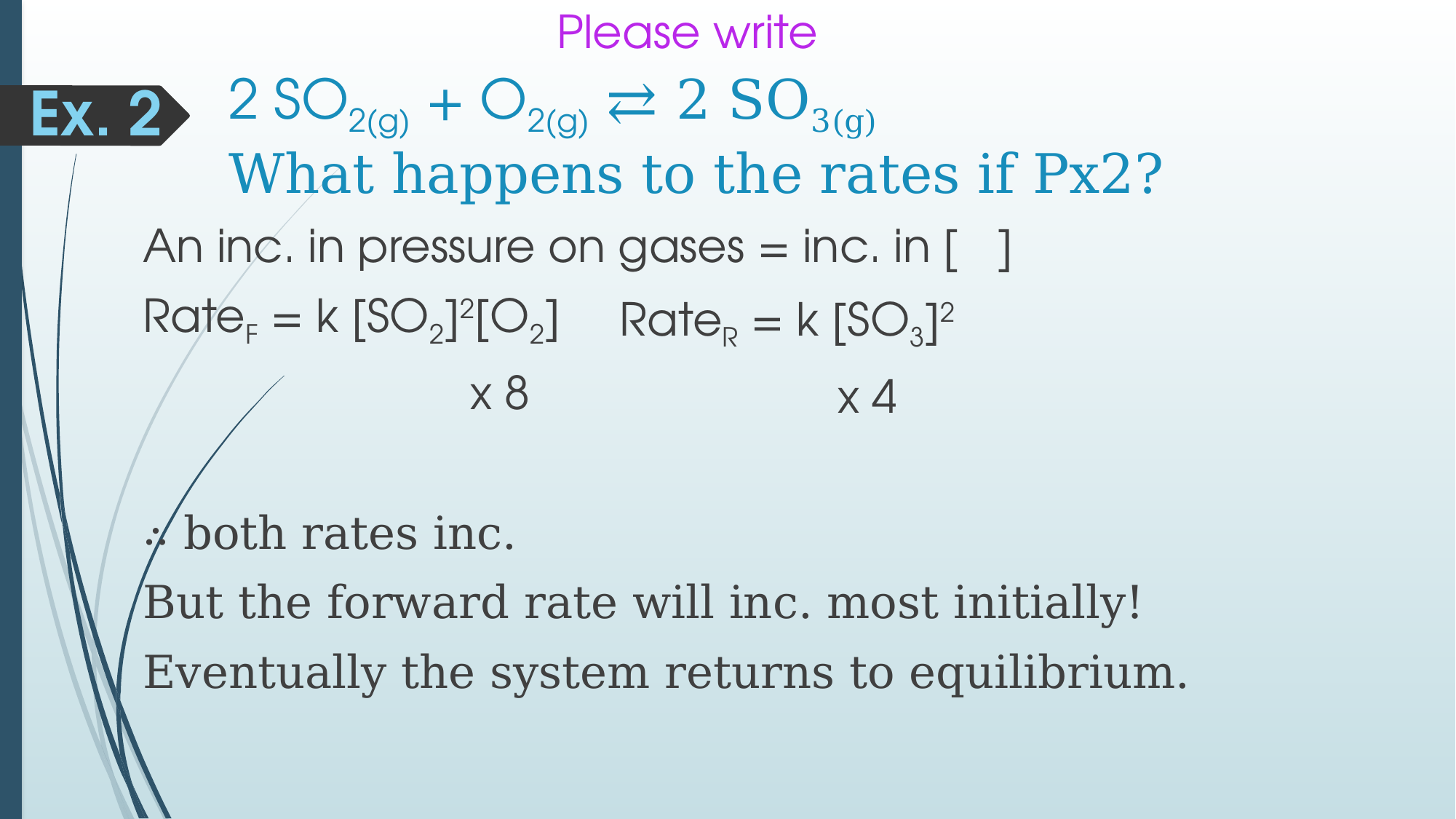

Please write
# 2 SO2(g) + O2(g) ⇄ 2 SO3(g) What happens to the rates if Px2?
Ex. 2
An inc. in pressure on gases = inc. in [   ]
RateF = k [SO2]2[O2]
			x 8

∴ both rates inc.
But the forward rate will inc. most initially!
Eventually the system returns to equilibrium.
RateR = k [SO3]2
		x 4